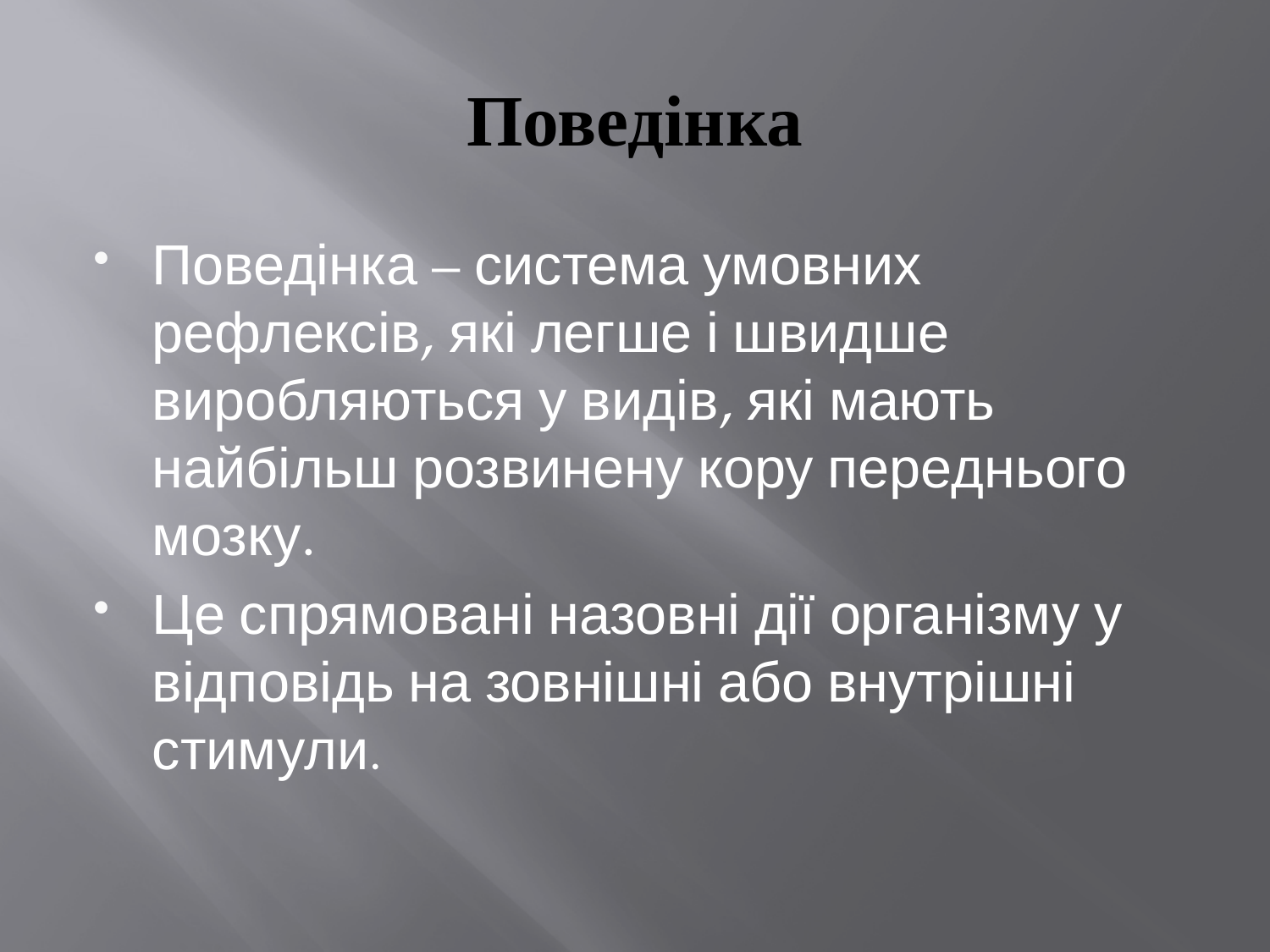

# Поведінка
Поведінка – система умовних рефлексів, які легше і швидше виробляються у видів, які мають найбільш розвинену кору переднього мозку.
Це спрямовані назовні дії організму у відповідь на зовнішні або внутрішні стимули.